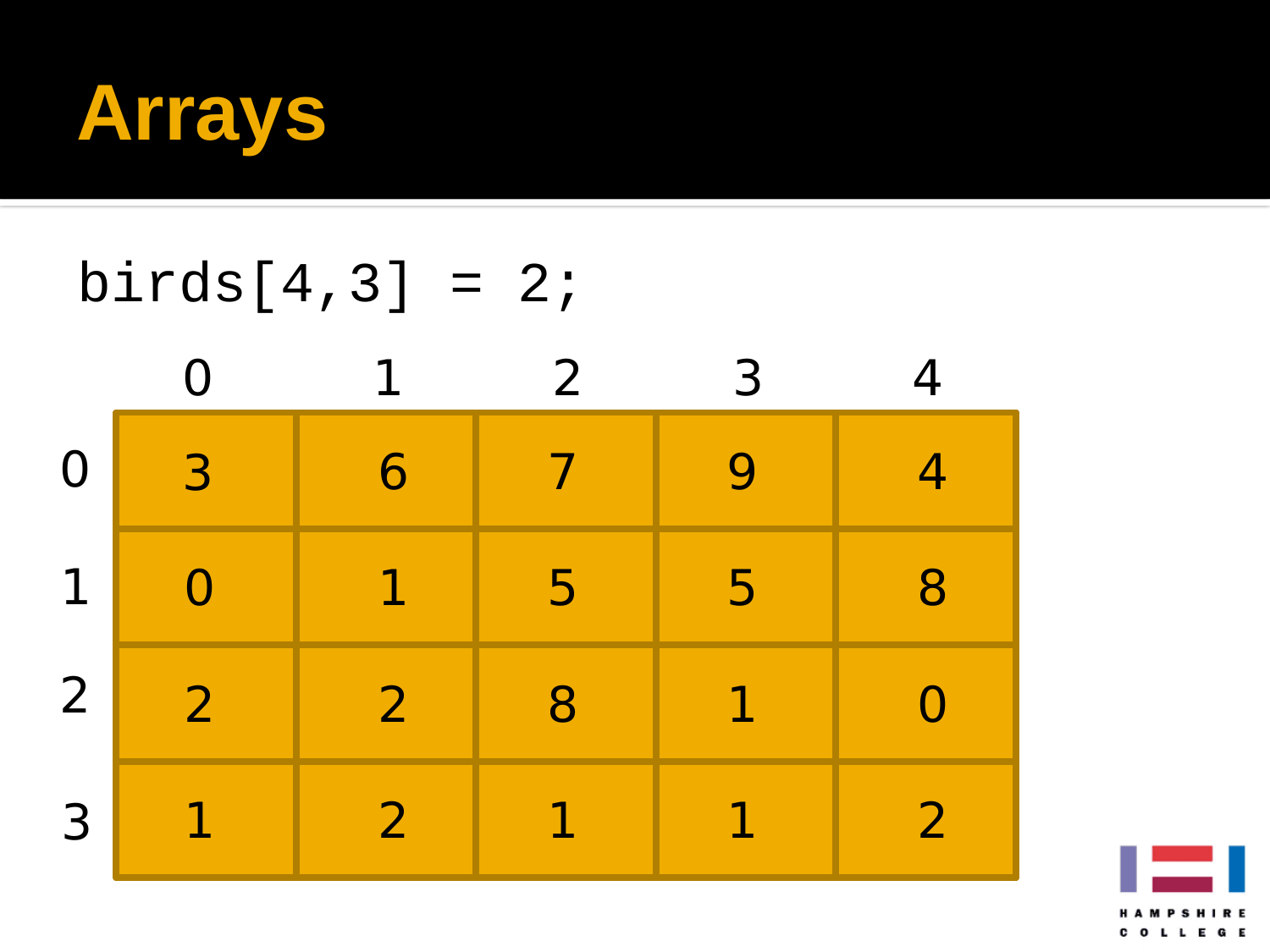

# Arrays
birds[4,3] = 2;

0
1
2
3
4

0
6
7
9
4
3

1
0
1
5
5
8

2
2
2
8
1
0

1
2
1
1
2
3